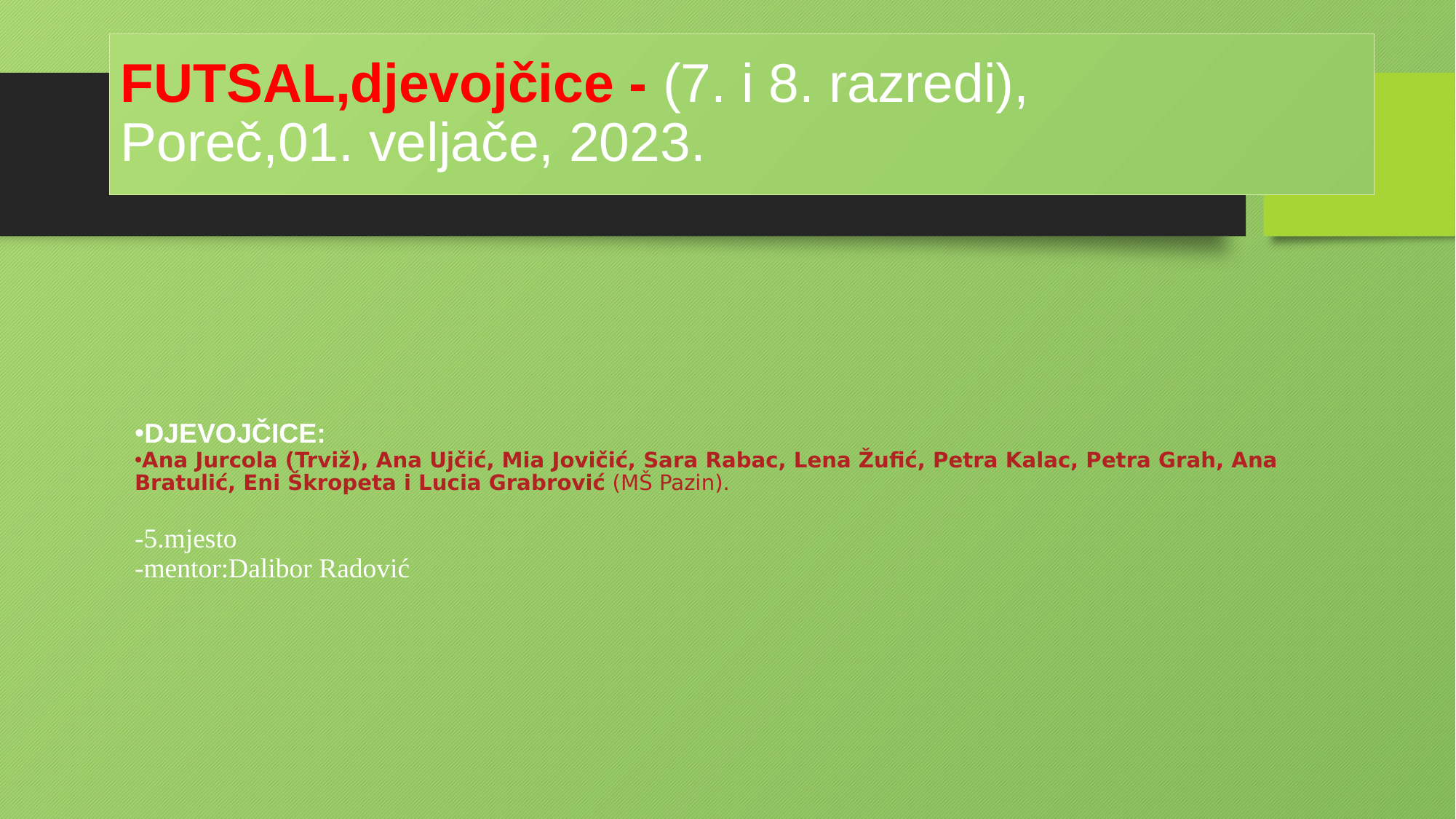

# FUTSAL,djevojčice - (7. i 8. razredi), Poreč,01. veljače, 2023.

DJEVOJČICE:
Ana Jurcola (Trviž), Ana Ujčić, Mia Jovičić, Sara Rabac, Lena Žufić, Petra Kalac, Petra Grah, Ana Bratulić, Eni Škropeta i Lucia Grabrović (MŠ Pazin).

-5.mjesto
-mentor:Dalibor Radović